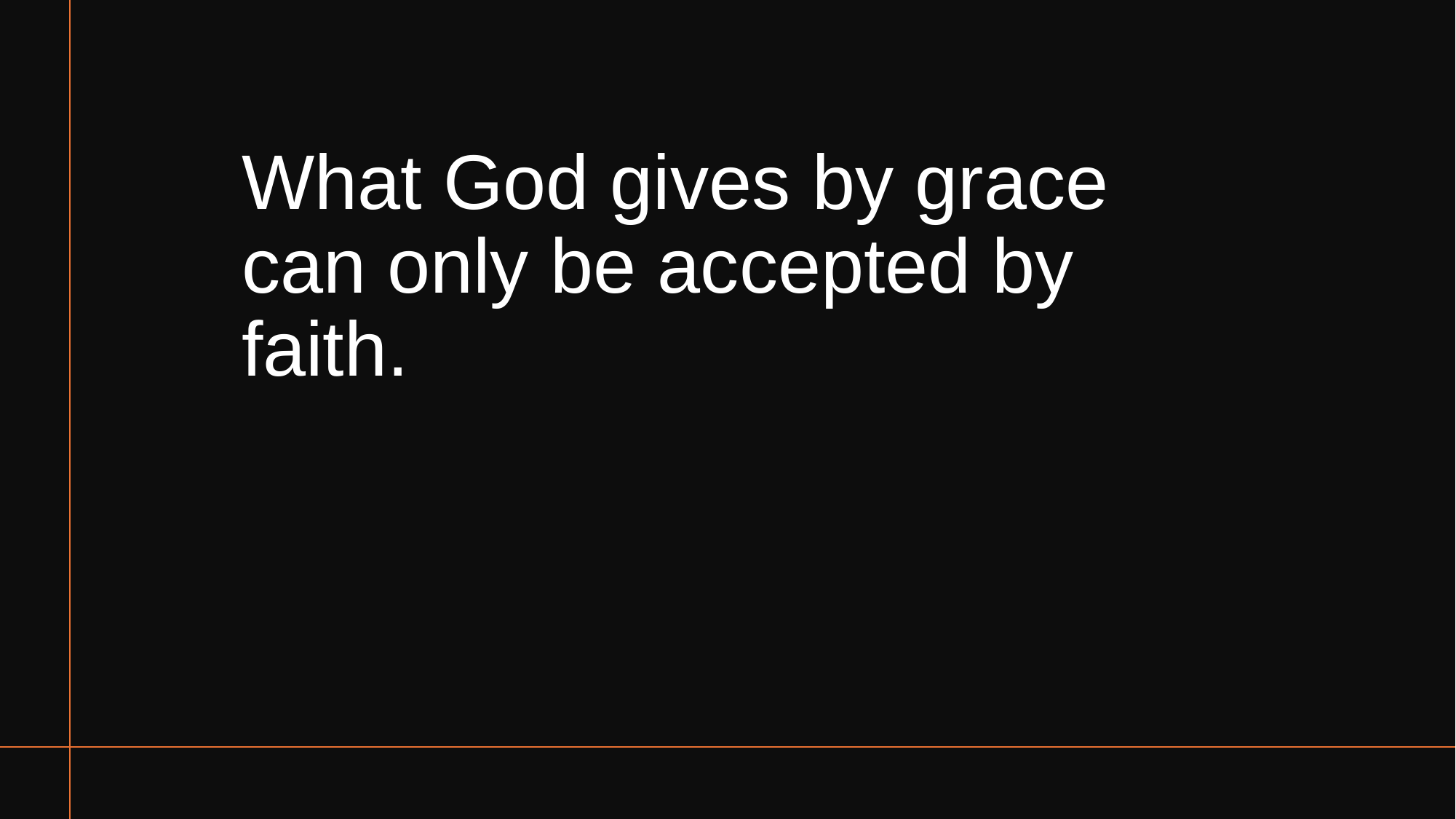

# What God gives by grace can only be accepted by faith.